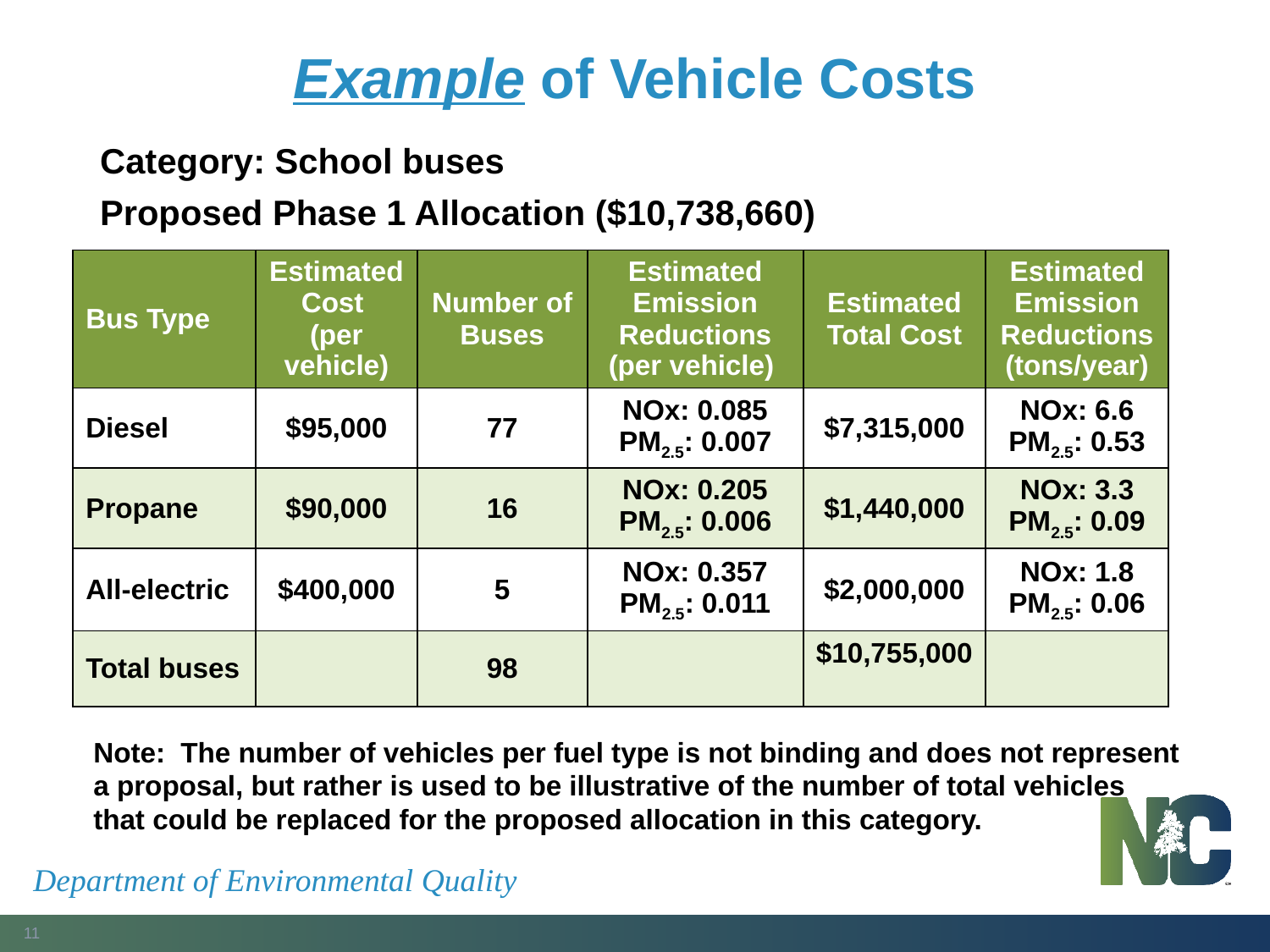

# Example of Vehicle Costs
Category: School buses
Proposed Phase 1 Allocation ($10,738,660)

| Bus Type | Estimated Cost (per vehicle) | Number of Buses | Estimated Emission Reductions (per vehicle) | Estimated Total Cost | Estimated Emission Reductions (tons/year) |
| --- | --- | --- | --- | --- | --- |
| Diesel | $95,000 | 77 | NOx: 0.085 PM2.5: 0.007 | $7,315,000 | NOx: 6.6 PM2.5: 0.53 |
| Propane | $90,000 | 16 | NOx: 0.205 PM2.5: 0.006 | $1,440,000 | NOx: 3.3 PM2.5: 0.09 |
| All-electric | $400,000 | 5 | NOx: 0.357 PM2.5: 0.011 | $2,000,000 | NOx: 1.8 PM2.5: 0.06 |
| Total buses |  | 98 |  | $10,755,000 |  |
Note:  The number of vehicles per fuel type is not binding and does not represent
a proposal, but rather is used to be illustrative of the number of total vehicles
that could be replaced for the proposed allocation in this category.
Department of Environmental Quality
11